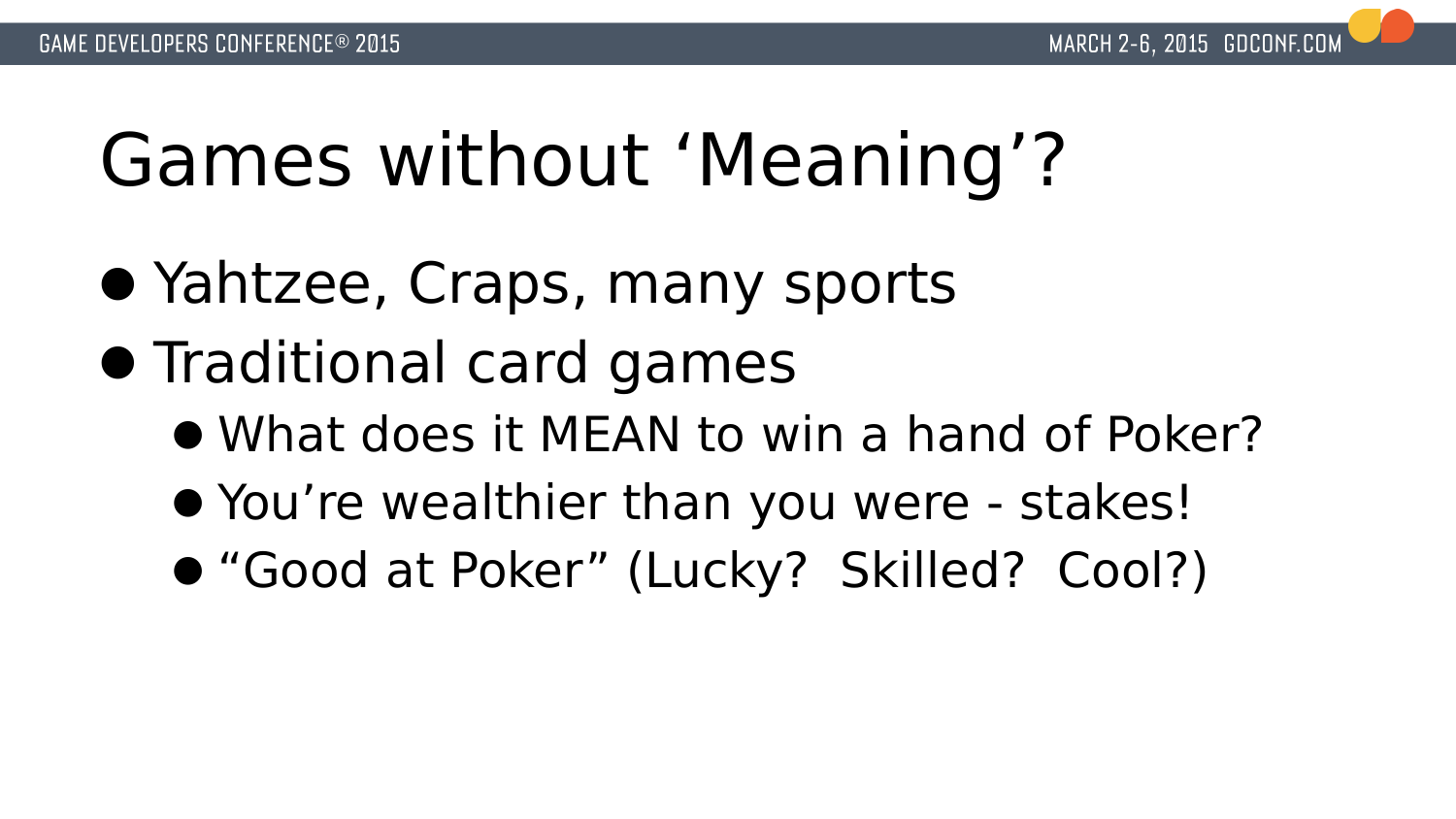

# Games without ‘Meaning’?
Yahtzee, Craps, many sports
Traditional card games
What does it MEAN to win a hand of Poker?
You’re wealthier than you were - stakes!
“Good at Poker” (Lucky?  Skilled?  Cool?)